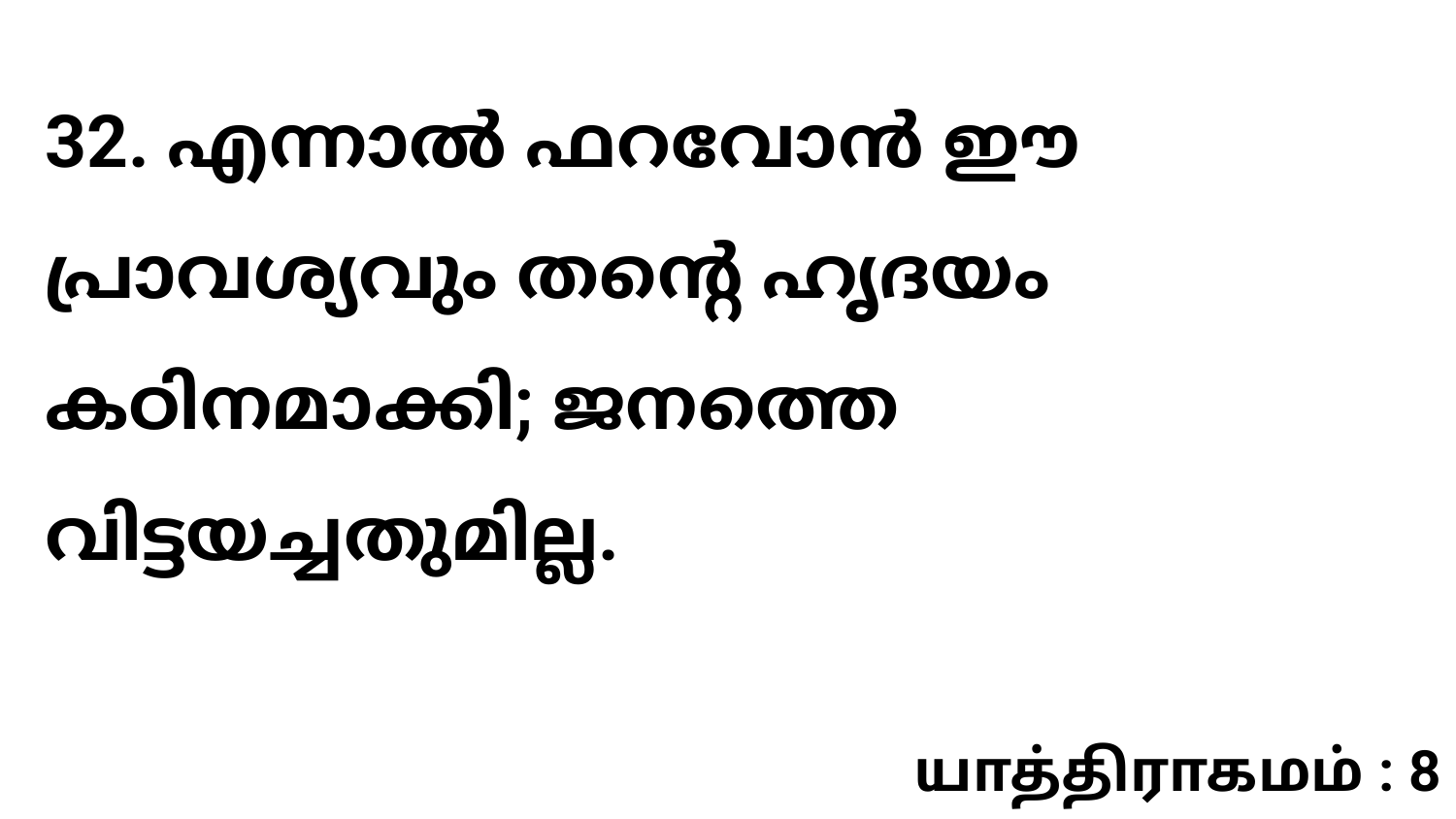

32. എന്നാൽ ഫറവോൻ ഈ പ്രാവശ്യവും തന്റെ ഹൃദയം കഠിനമാക്കി; ജനത്തെ വിട്ടയച്ചതുമില്ല.
யாத்திராகமம் : 8